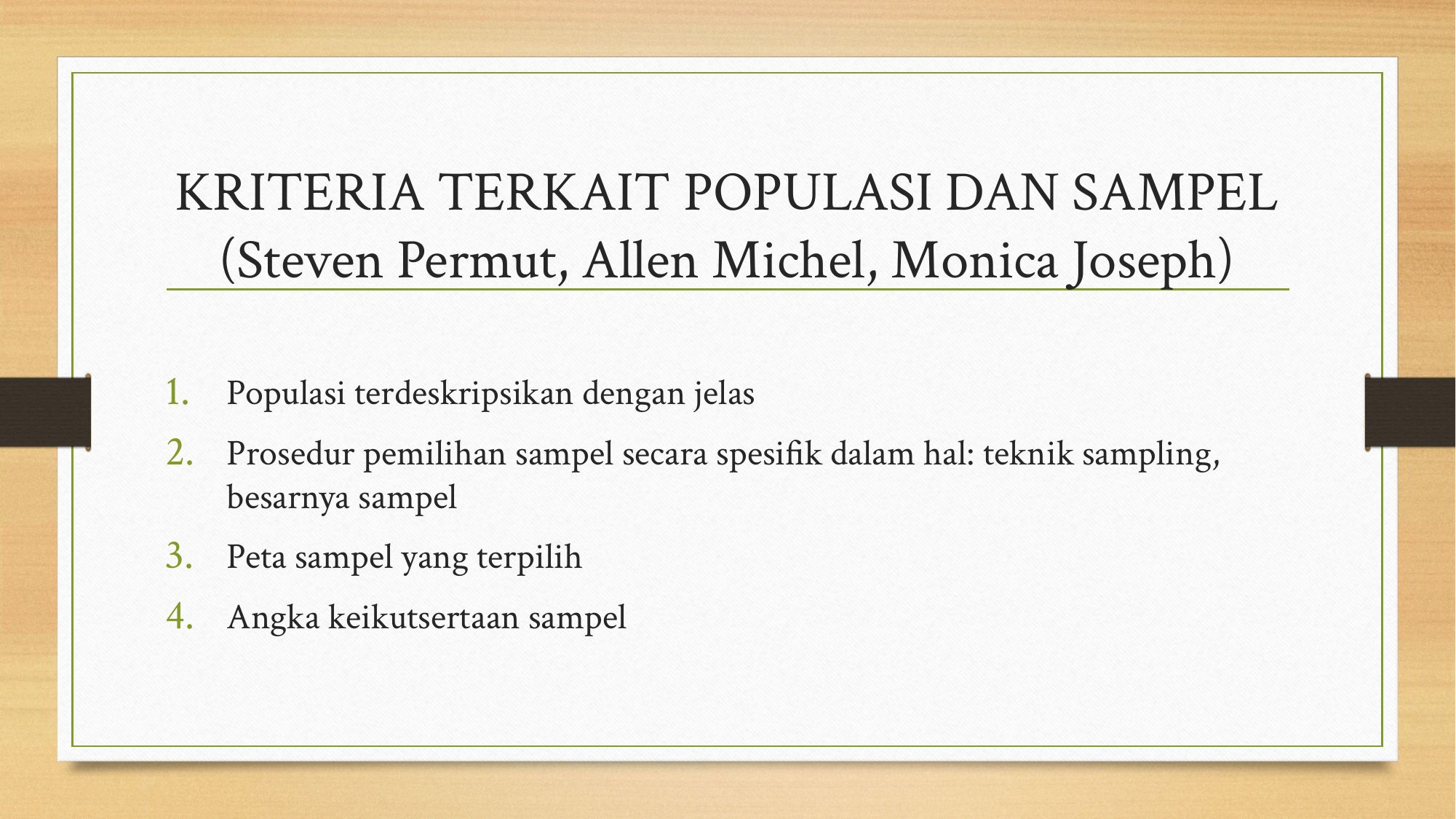

# KRITERIA TERKAIT POPULASI DAN SAMPEL (Steven Permut, Allen Michel, Monica Joseph)
Populasi terdeskripsikan dengan jelas
Prosedur pemilihan sampel secara spesifik dalam hal: teknik sampling, besarnya sampel
Peta sampel yang terpilih
Angka keikutsertaan sampel